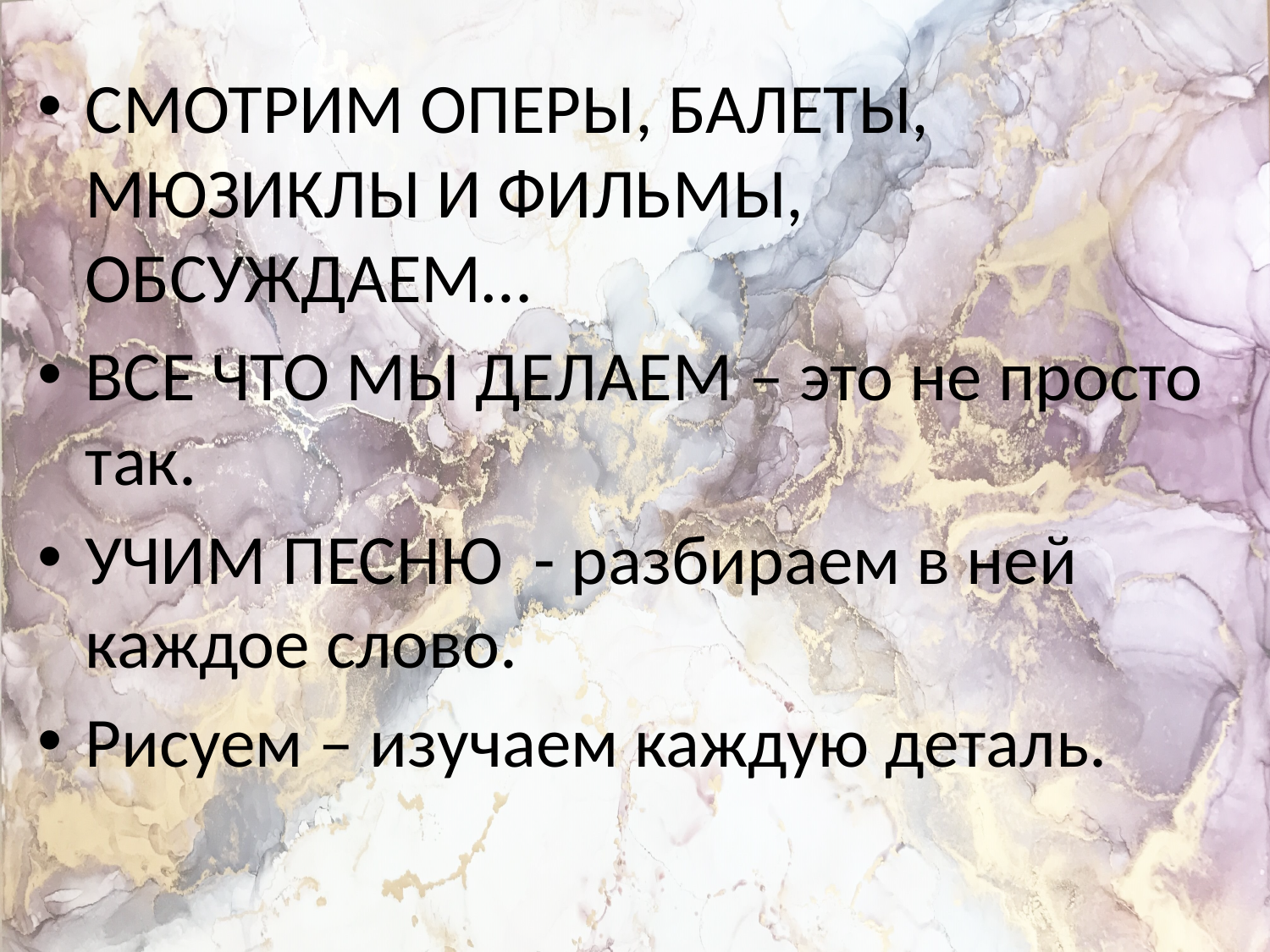

СМОТРИМ ОПЕРЫ, БАЛЕТЫ, МЮЗИКЛЫ И ФИЛЬМЫ, ОБСУЖДАЕМ…
ВСЕ ЧТО МЫ ДЕЛАЕМ – это не просто так.
УЧИМ ПЕСНЮ  - разбираем в ней каждое слово.
Рисуем – изучаем каждую деталь.